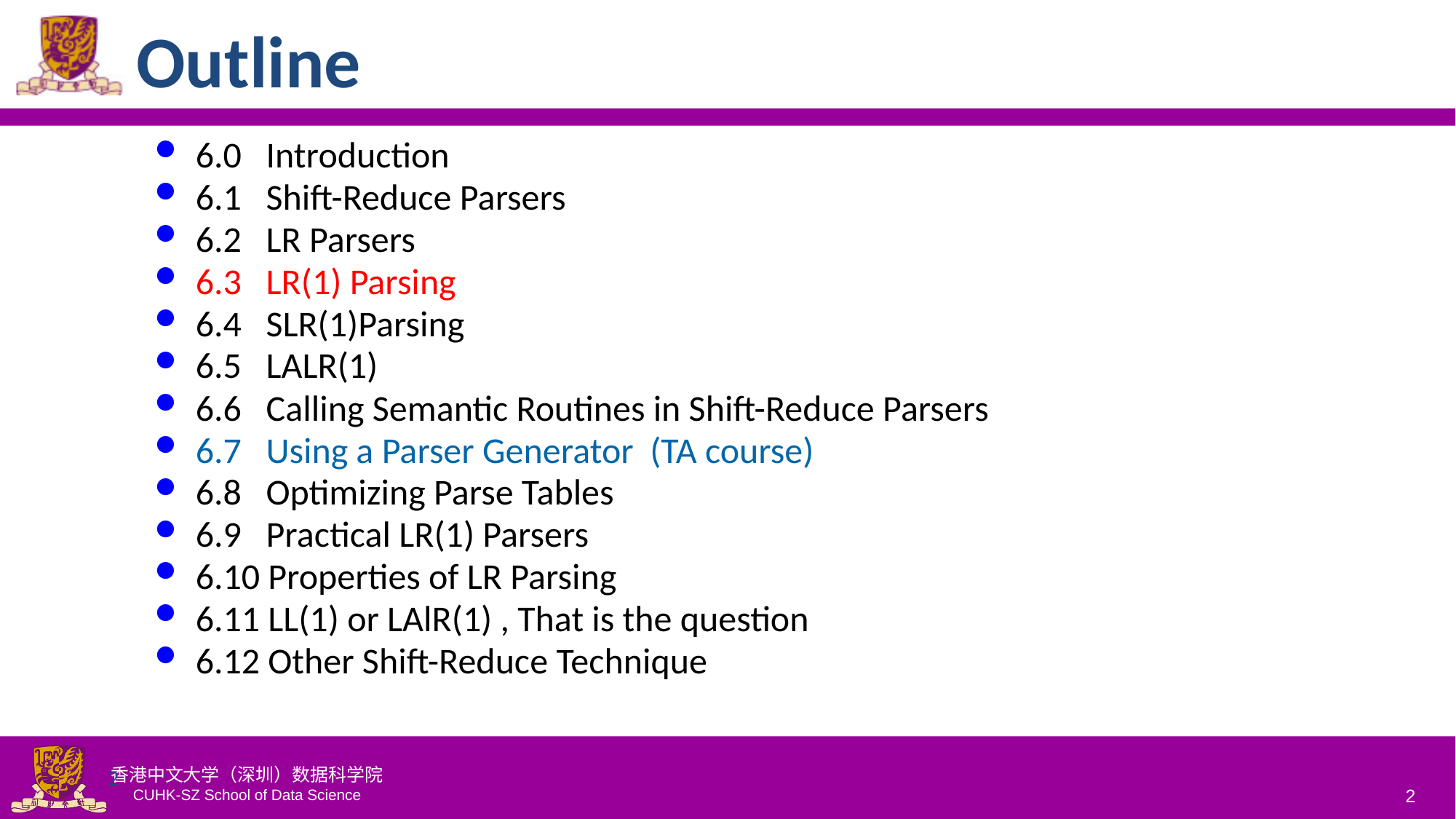

Outline
6.0   Introduction
6.1   Shift-Reduce Parsers
6.2   LR Parsers
6.3   LR(1) Parsing
6.4   SLR(1)Parsing
6.5   LALR(1)
6.6   Calling Semantic Routines in Shift-Reduce Parsers
6.7   Using a Parser Generator  (TA course)
6.8   Optimizing Parse Tables
6.9   Practical LR(1) Parsers
6.10 Properties of LR Parsing
6.11 LL(1) or LAlR(1) , That is the question
6.12 Other Shift-Reduce Technique
2
2